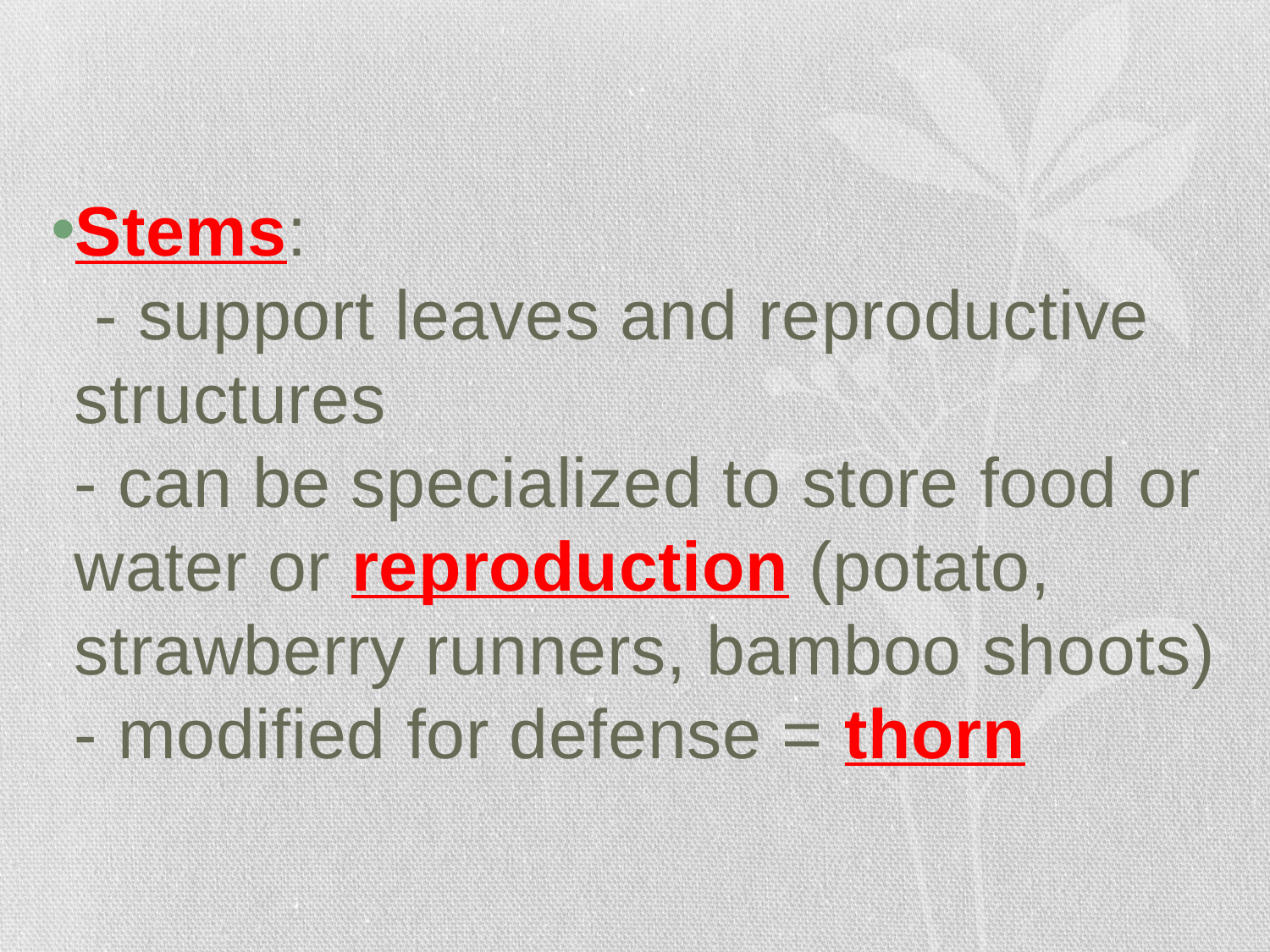

#
Stems:
 - support leaves and reproductive structures
- can be specialized to store food or water or reproduction (potato, strawberry runners, bamboo shoots)
- modified for defense = thorn